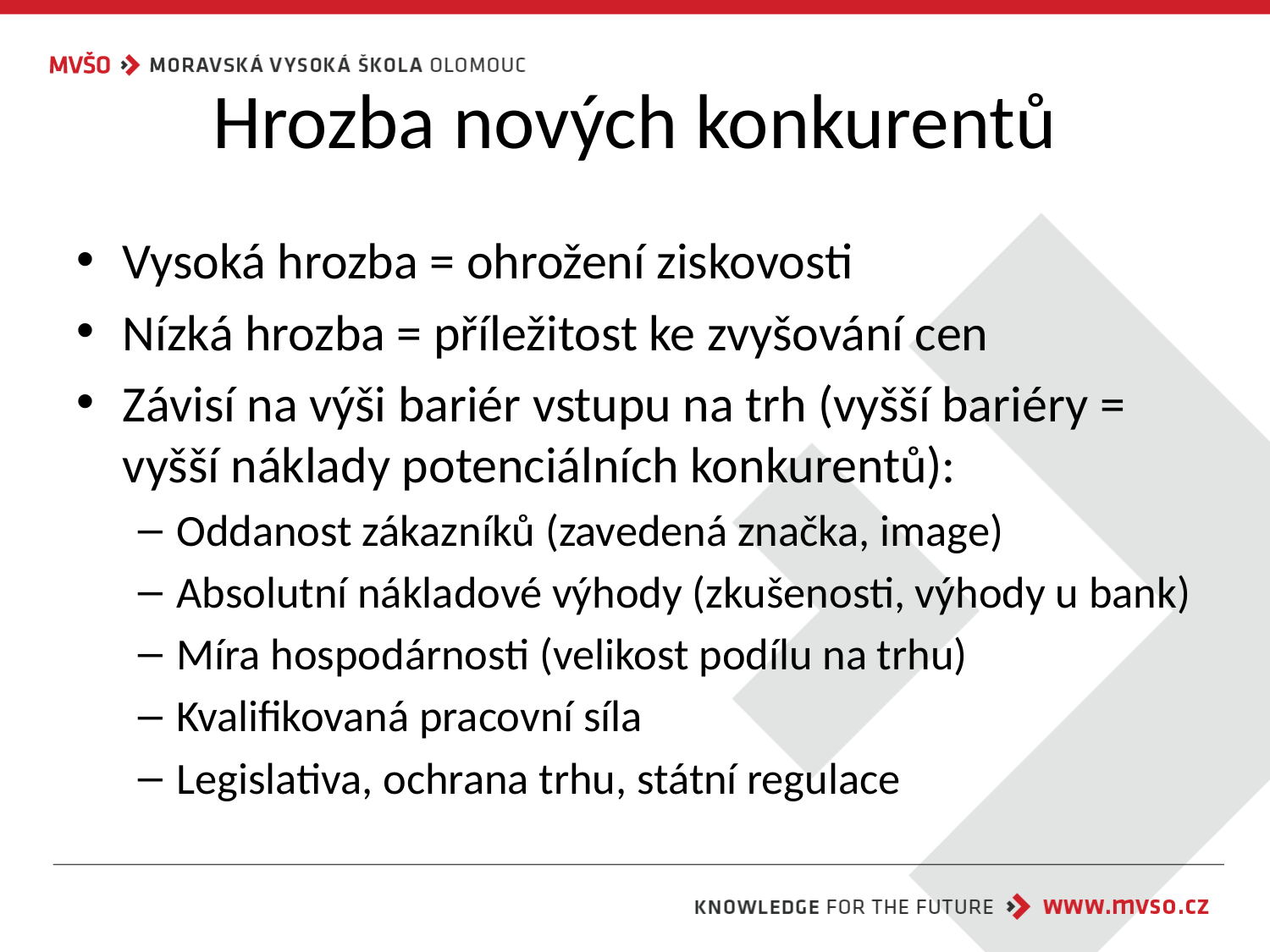

# Hrozba nových konkurentů
Vysoká hrozba = ohrožení ziskovosti
Nízká hrozba = příležitost ke zvyšování cen
Závisí na výši bariér vstupu na trh (vyšší bariéry = vyšší náklady potenciálních konkurentů):
Oddanost zákazníků (zavedená značka, image)
Absolutní nákladové výhody (zkušenosti, výhody u bank)
Míra hospodárnosti (velikost podílu na trhu)
Kvalifikovaná pracovní síla
Legislativa, ochrana trhu, státní regulace